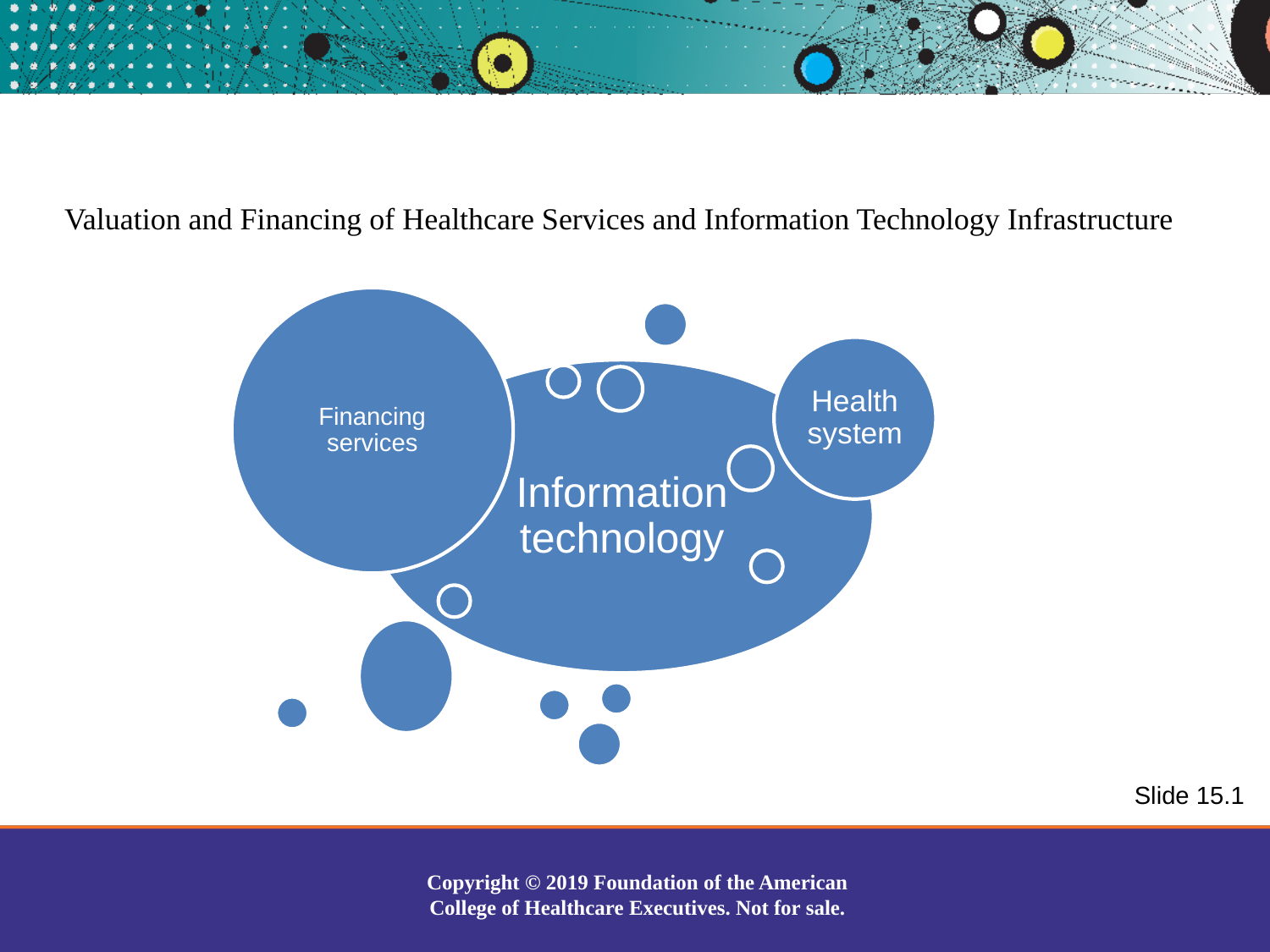

# Valuation and Financing of Healthcare Services and Information Technology Infrastructure
Information technology
Financing services
Health system
Slide 15.1
Copyright © 2019 Foundation of the American College of Healthcare Executives. Not for sale.